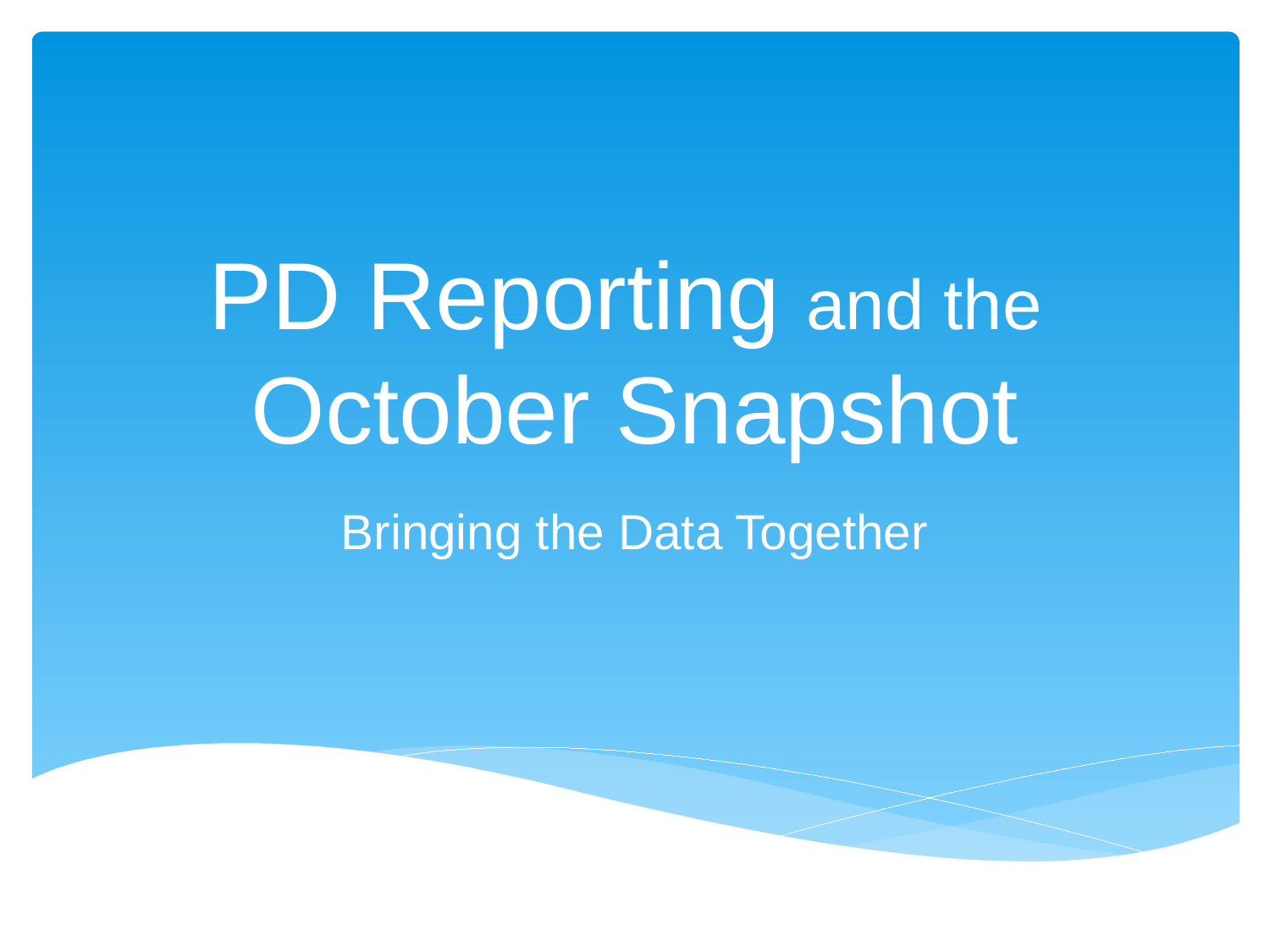

# PD Reporting and the October Snapshot
Bringing the Data Together